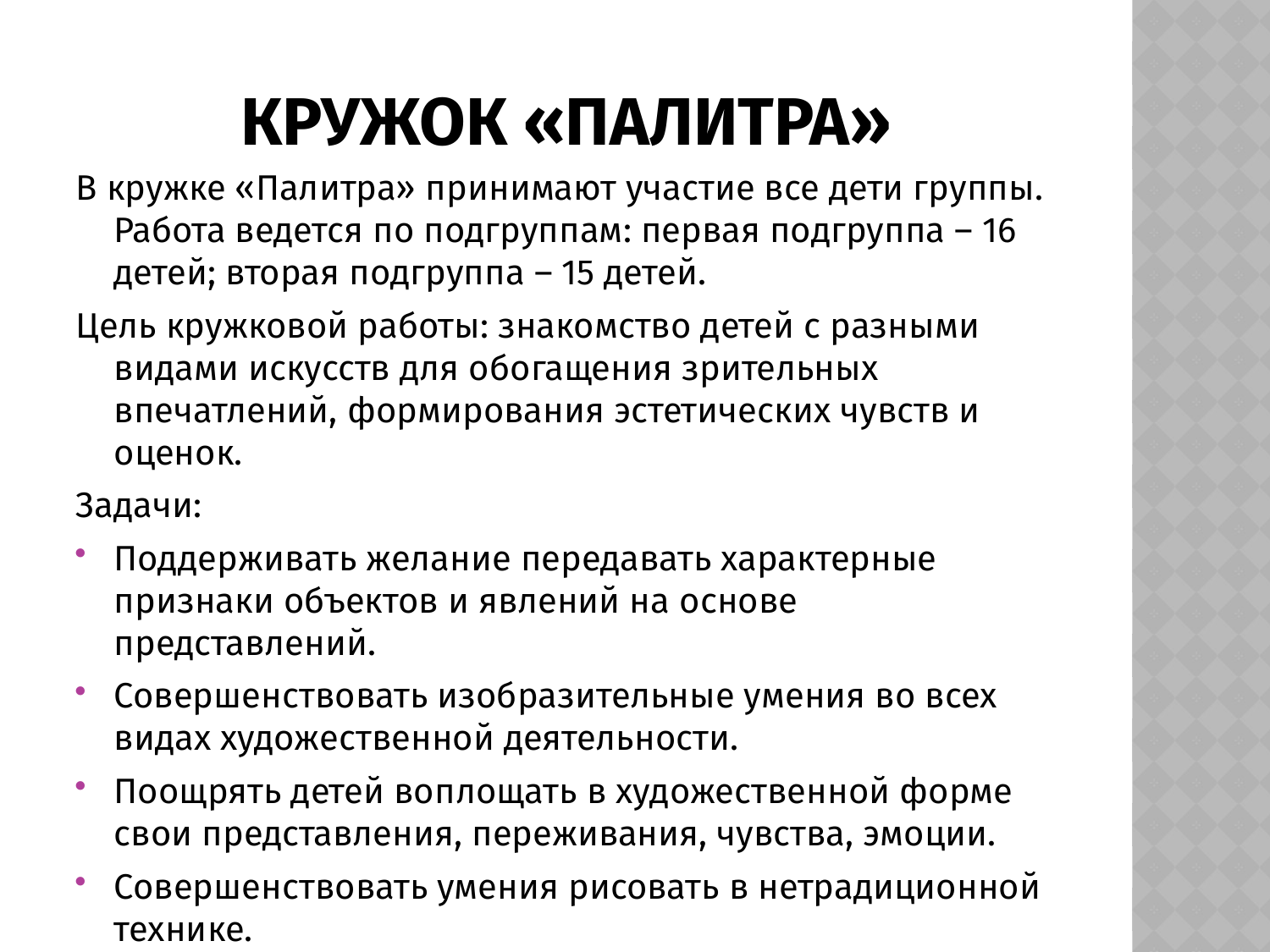

# Кружок «Палитра»
В кружке «Палитра» принимают участие все дети группы. Работа ведется по подгруппам: первая подгруппа – 16 детей; вторая подгруппа – 15 детей.
Цель кружковой работы: знакомство детей с разными видами искусств для обогащения зрительных впечатлений, формирования эстетических чувств и оценок.
Задачи:
Поддерживать желание передавать характерные признаки объектов и явлений на основе представлений.
Совершенствовать изобразительные умения во всех видах художественной деятельности.
Поощрять детей воплощать в художественной форме свои представления, переживания, чувства, эмоции.
Совершенствовать умения рисовать в нетрадиционной технике.